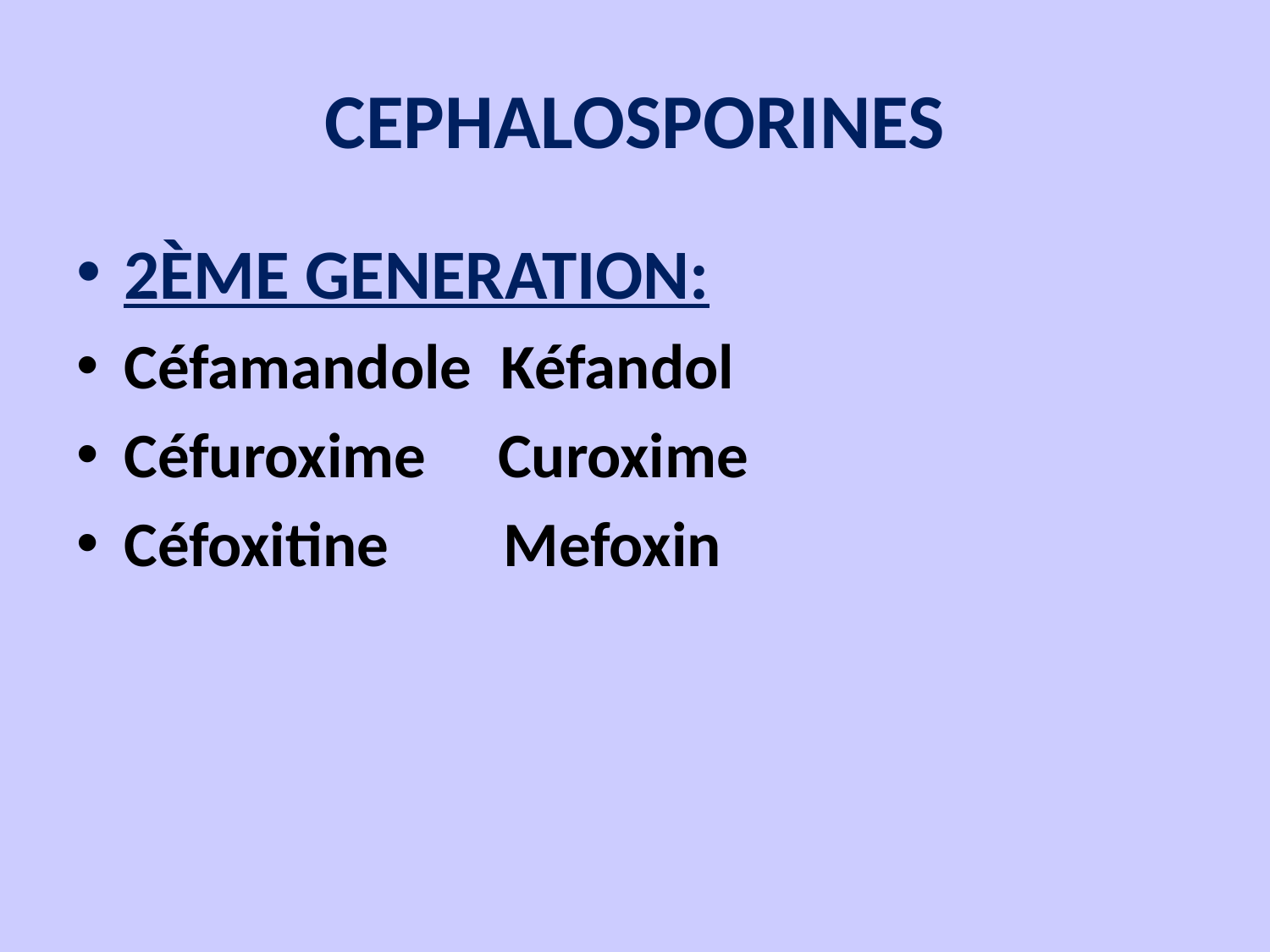

# CEPHALOSPORINES
2ÈME GENERATION:
Céfamandole  Kéfandol
Céfuroxime     Curoxime
Céfoxitine        Mefoxin